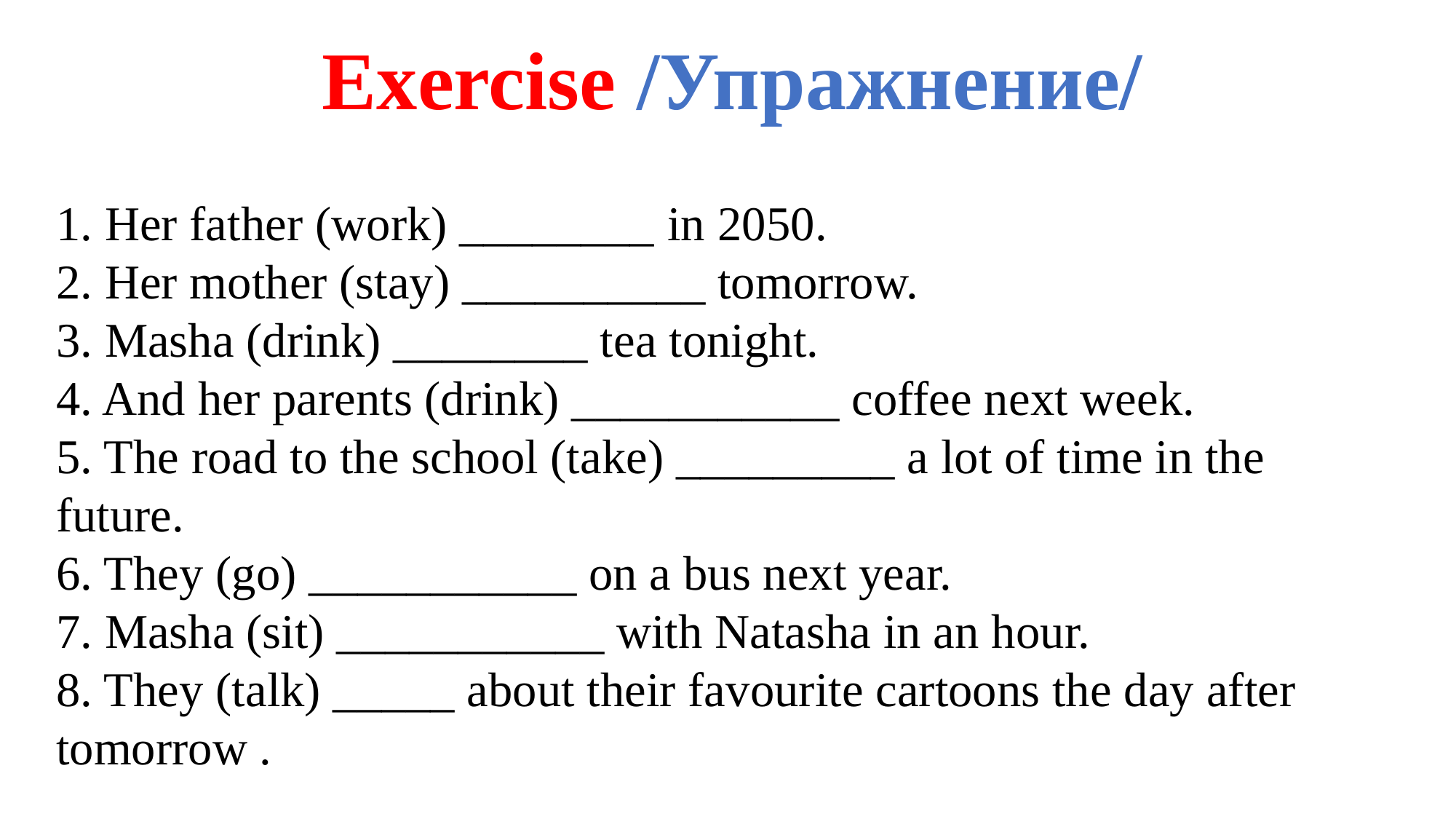

Exercise /Упражнение/
1. Her father (work) ________ in 2050.
2. Her mother (stay) __________ tomorrow.
3. Masha (drink) ________ tea tonight.
4. And her parents (drink) ___________ coffee next week.
5. The road to the school (take) _________ a lot of time in the future.
6. They (go) ___________ on a bus next year.
7. Masha (sit) ___________ with Natasha in an hour.
8. They (talk) _____ about their favourite cartoons the day after tomorrow .